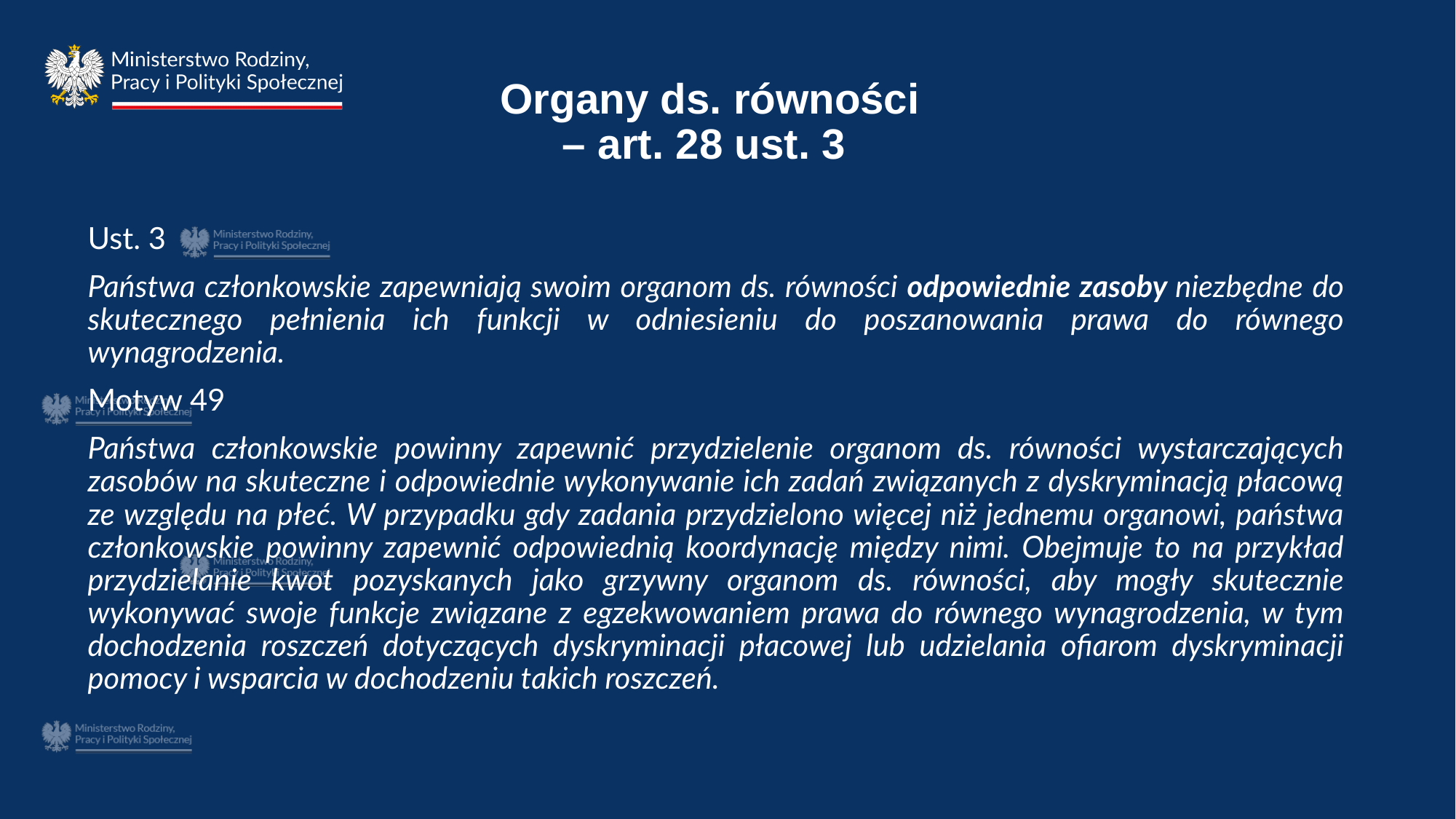

# Organy ds. równości – art. 28 ust. 3
Ust. 3
Państwa członkowskie zapewniają swoim organom ds. równości odpowiednie zasoby niezbędne do skutecznego pełnienia ich funkcji w odniesieniu do poszanowania prawa do równego wynagrodzenia.
Motyw 49
Państwa członkowskie powinny zapewnić przydzielenie organom ds. równości wystarczających zasobów na skuteczne i odpowiednie wykonywanie ich zadań związanych z dyskryminacją płacową ze względu na płeć. W przypadku gdy zadania przydzielono więcej niż jednemu organowi, państwa członkowskie powinny zapewnić odpowiednią koordynację między nimi. Obejmuje to na przykład przydzielanie kwot pozyskanych jako grzywny organom ds. równości, aby mogły skutecznie wykonywać swoje funkcje związane z egzekwowaniem prawa do równego wynagrodzenia, w tym dochodzenia roszczeń dotyczących dyskryminacji płacowej lub udzielania ofiarom dyskryminacji pomocy i wsparcia w dochodzeniu takich roszczeń.